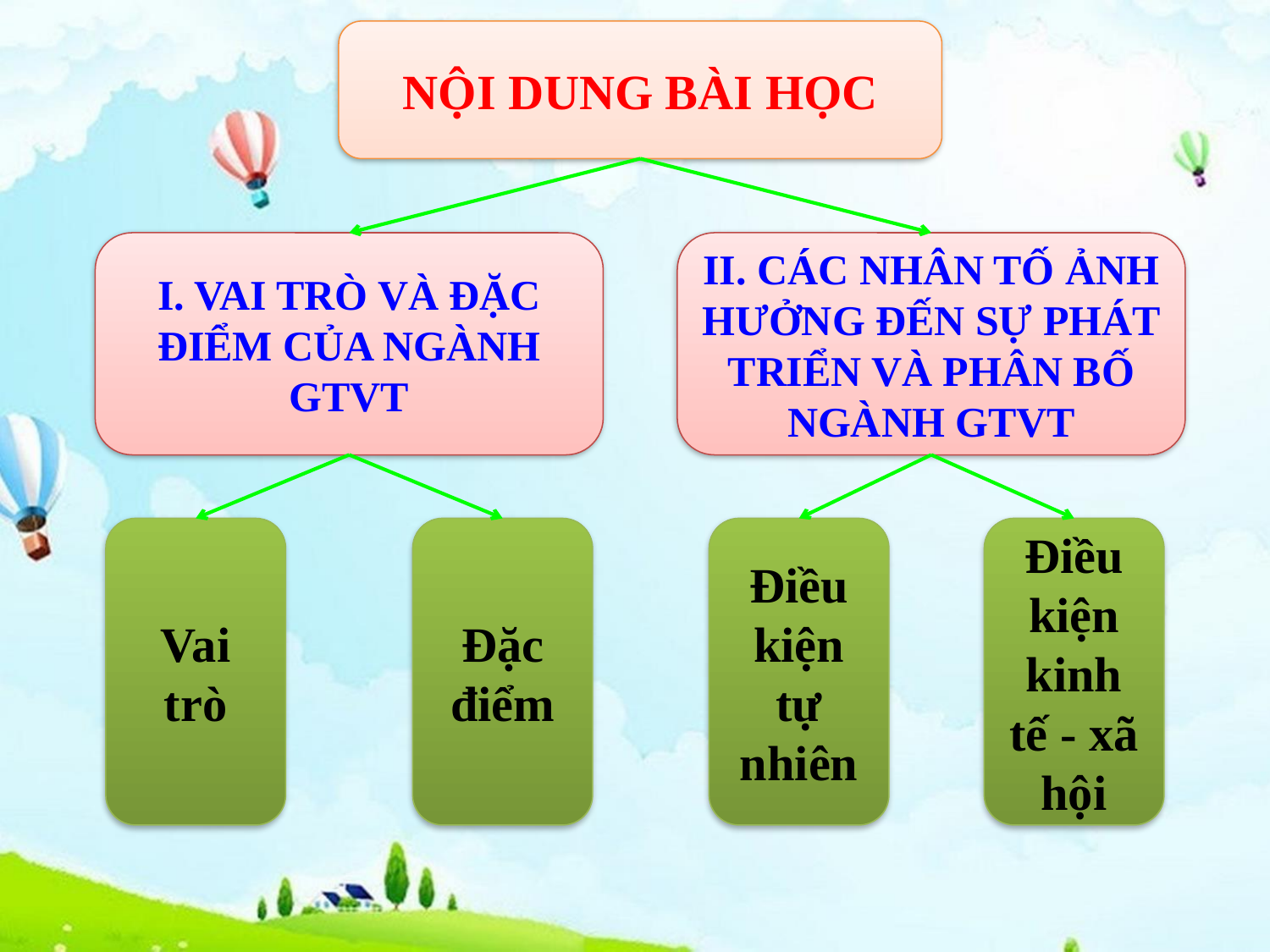

NỘI DUNG BÀI HỌC
I. VAI TRÒ VÀ ĐẶC ĐIỂM CỦA NGÀNH GTVT

II. CÁC NHÂN TỐ ẢNH HƯỞNG ĐẾN SỰ PHÁT TRIỂN VÀ PHÂN BỐ NGÀNH GTVT

Vai trò
Đặc điểm
Điều kiện tự nhiên
Điều kiện kinh tế - xã hội